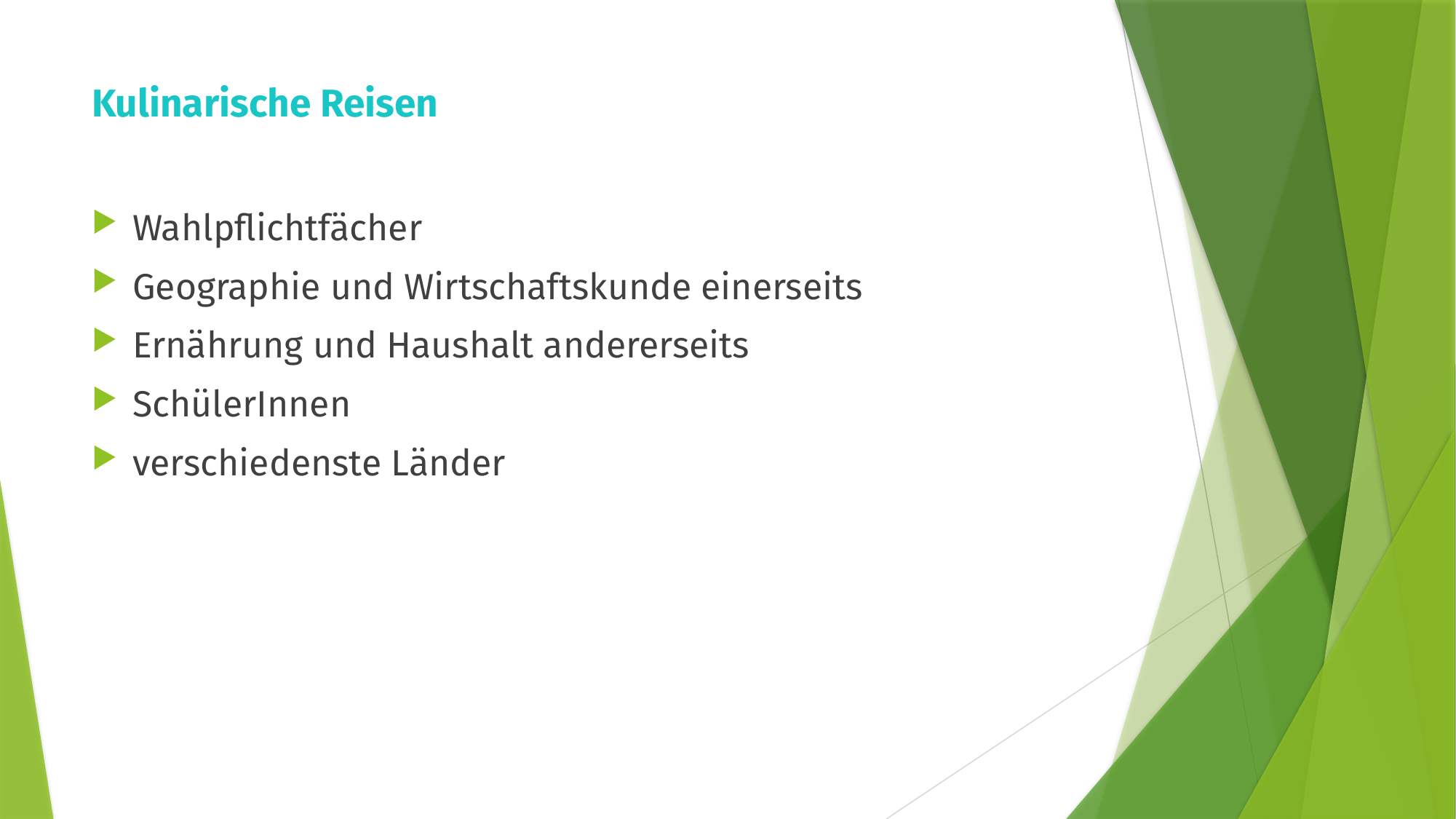

# Kulinarische Reisen
Wahlpflichtfächer
Geographie und Wirtschaftskunde einerseits
Ernährung und Haushalt andererseits
SchülerInnen
verschiedenste Länder